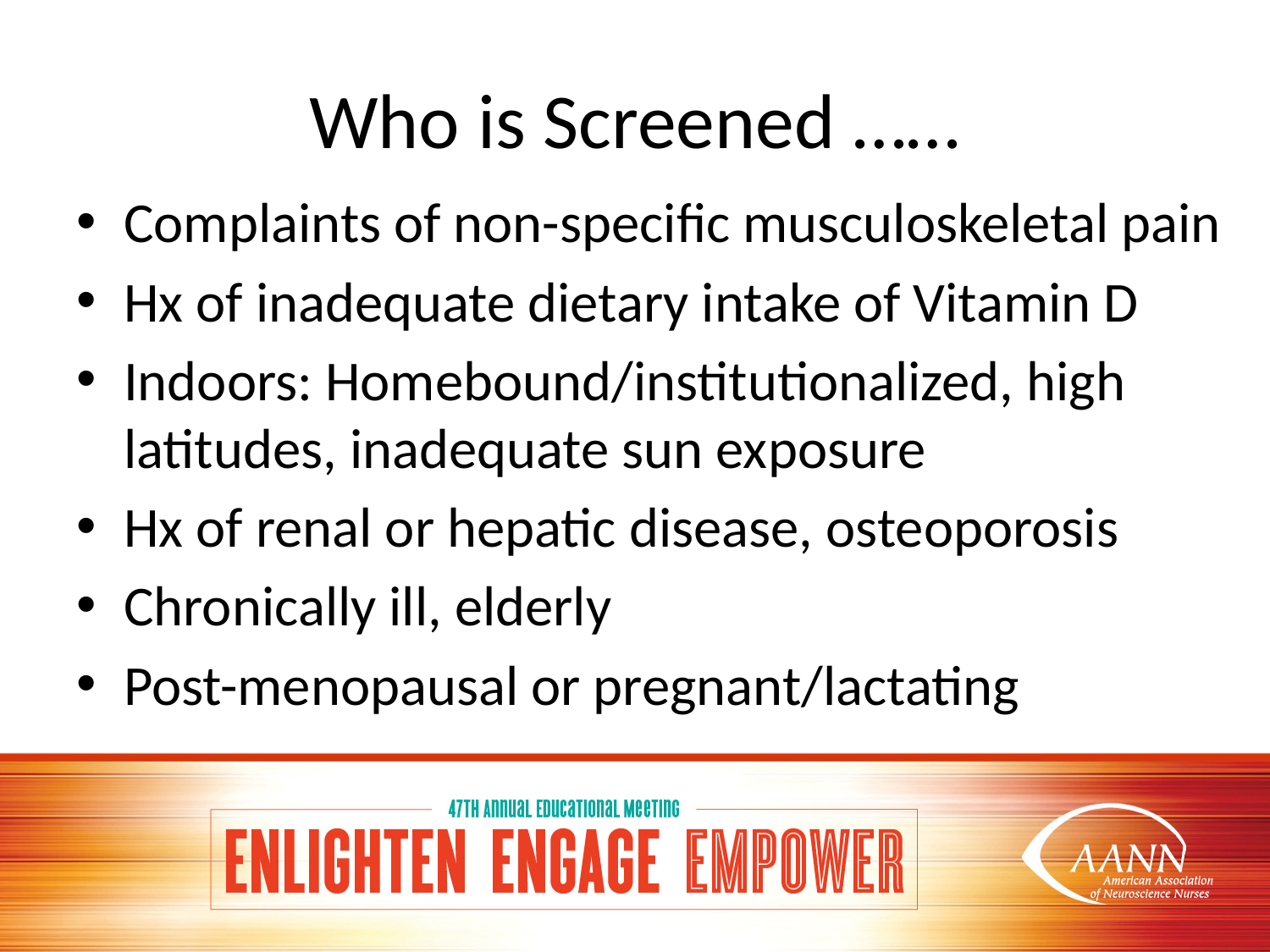

# Who is Screened ……
Complaints of non-specific musculoskeletal pain
Hx of inadequate dietary intake of Vitamin D
Indoors: Homebound/institutionalized, high latitudes, inadequate sun exposure
Hx of renal or hepatic disease, osteoporosis
Chronically ill, elderly
Post-menopausal or pregnant/lactating